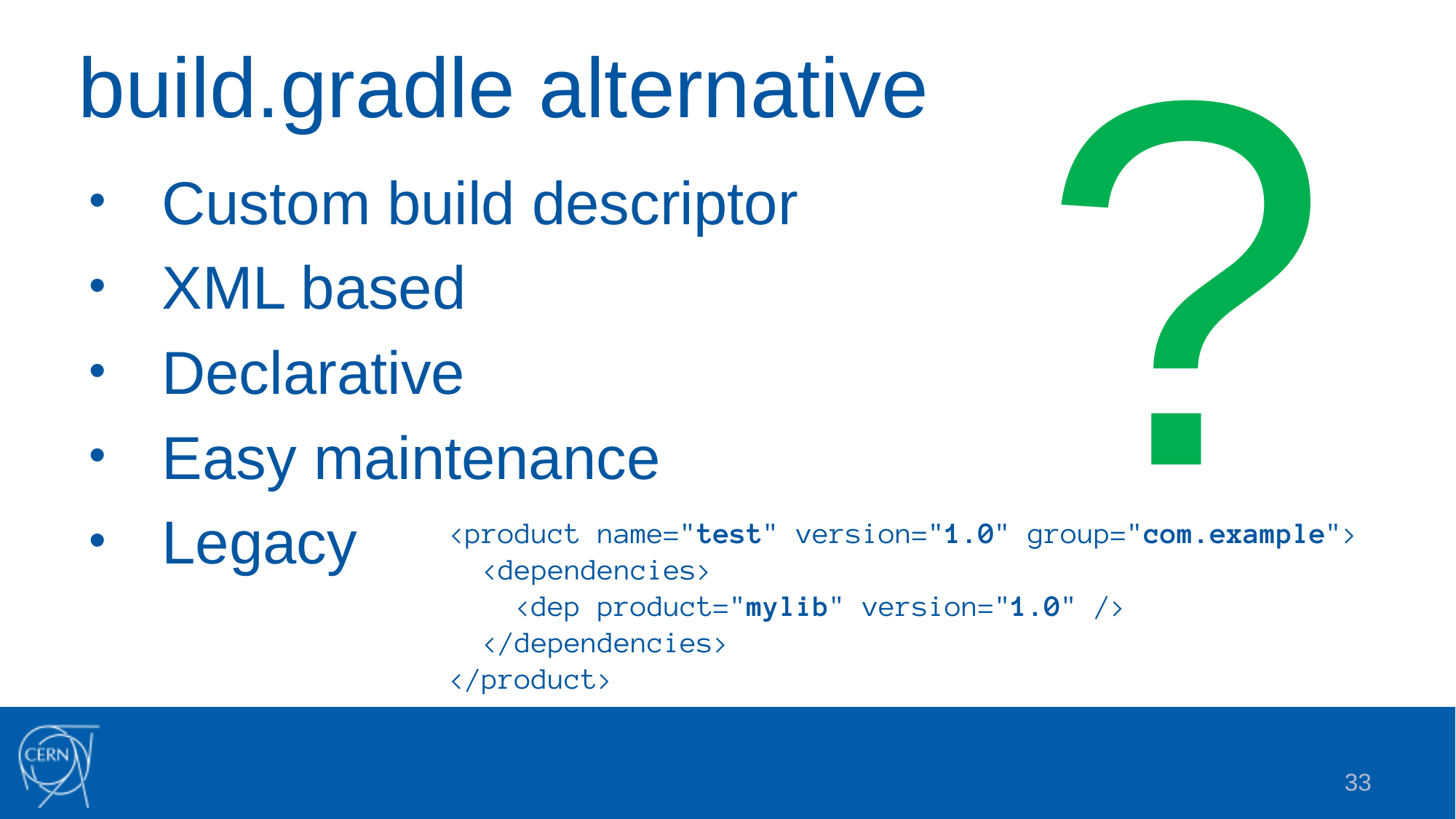

?
# build.gradle alternative
Custom build descriptor
XML based
Declarative
Easy maintenance
Legacy

<product name="test" version="1.0" group="com.example">
  <dependencies>
    <dep product="mylib" version="1.0" />
  </dependencies>
</product>
33